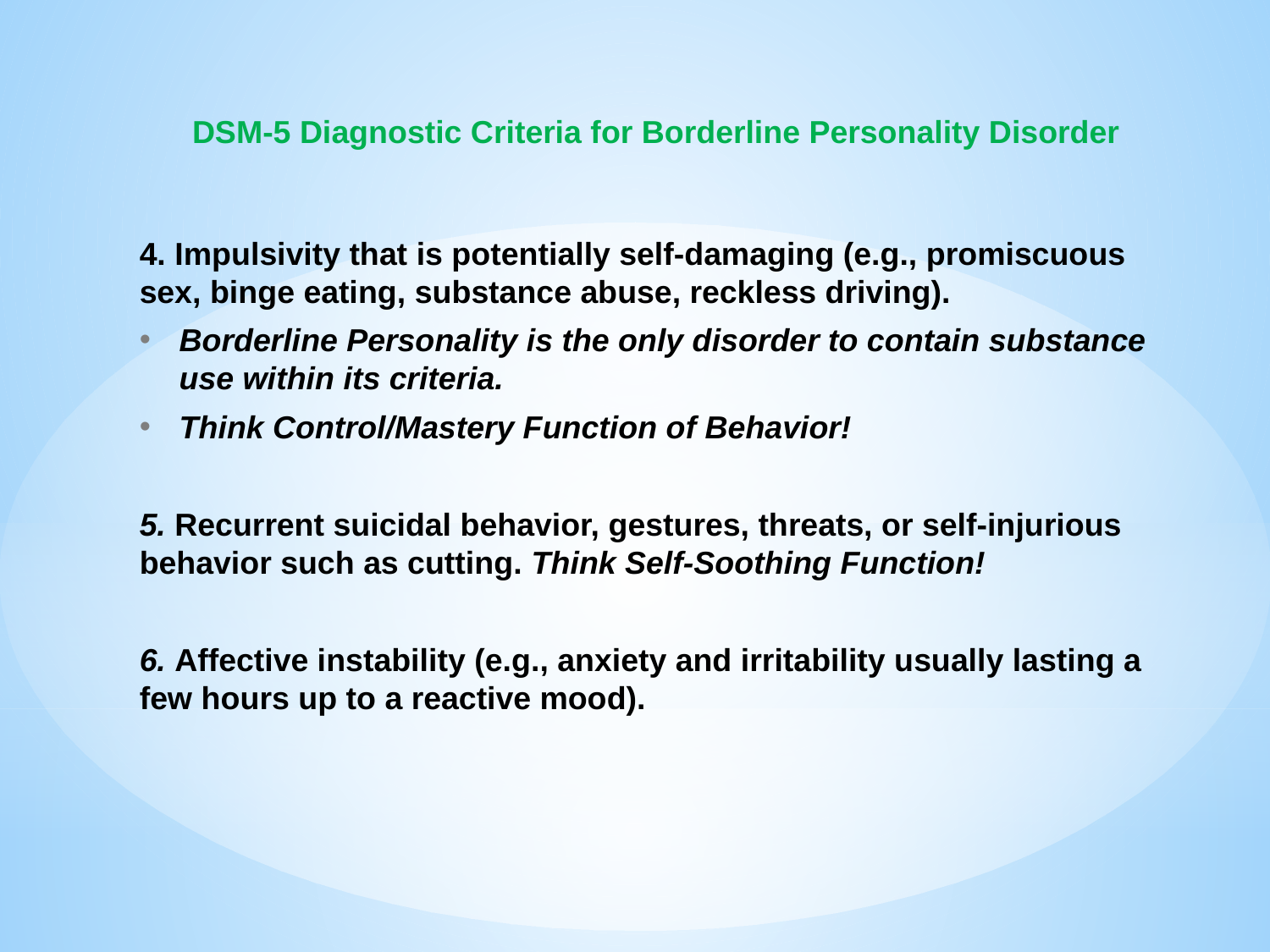

DSM-5 Diagnostic Criteria for Borderline Personality Disorder
4. Impulsivity that is potentially self-damaging (e.g., promiscuous sex, binge eating, substance abuse, reckless driving).
Borderline Personality is the only disorder to contain substance use within its criteria.
Think Control/Mastery Function of Behavior!

5. Recurrent suicidal behavior, gestures, threats, or self-injurious behavior such as cutting. Think Self-Soothing Function!

6. Affective instability (e.g., anxiety and irritability usually lasting a few hours up to a reactive mood).